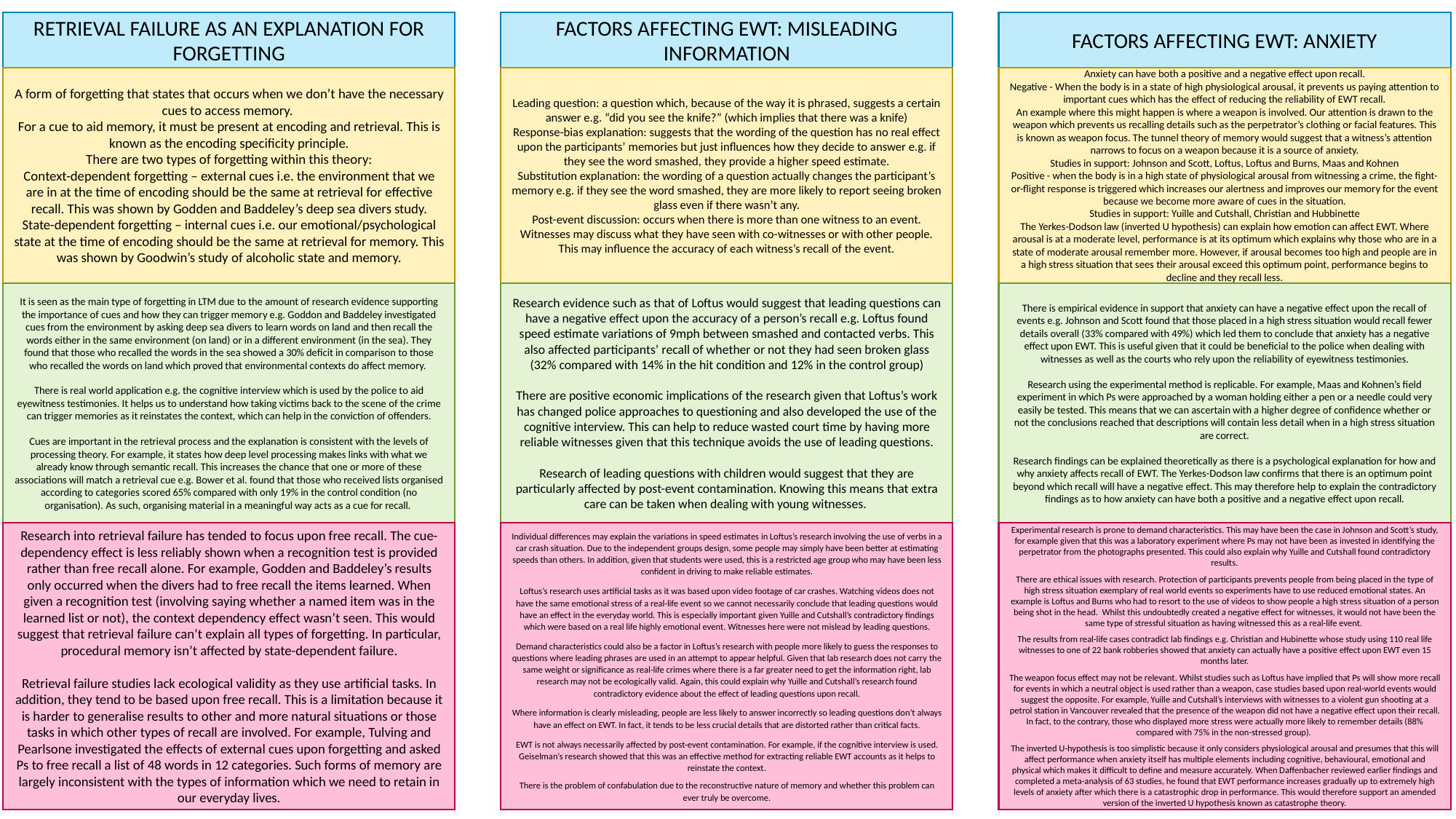

FACTORS AFFECTING EWT: MISLEADING INFORMATION
FACTORS AFFECTING EWT: ANXIETY
RETRIEVAL FAILURE AS AN EXPLANATION FOR FORGETTING
Leading question: a question which, because of the way it is phrased, suggests a certain answer e.g. “did you see the knife?” (which implies that there was a knife)
Response-bias explanation: suggests that the wording of the question has no real effect upon the participants’ memories but just influences how they decide to answer e.g. if they see the word smashed, they provide a higher speed estimate.
Substitution explanation: the wording of a question actually changes the participant’s memory e.g. if they see the word smashed, they are more likely to report seeing broken glass even if there wasn’t any.
Post-event discussion: occurs when there is more than one witness to an event. Witnesses may discuss what they have seen with co-witnesses or with other people. This may influence the accuracy of each witness’s recall of the event.
Anxiety can have both a positive and a negative effect upon recall.
Negative - When the body is in a state of high physiological arousal, it prevents us paying attention to important cues which has the effect of reducing the reliability of EWT recall.
An example where this might happen is where a weapon is involved. Our attention is drawn to the weapon which prevents us recalling details such as the perpetrator’s clothing or facial features. This is known as weapon focus. The tunnel theory of memory would suggest that a witness’s attention narrows to focus on a weapon because it is a source of anxiety.
Studies in support: Johnson and Scott, Loftus, Loftus and Burns, Maas and Kohnen
Positive - when the body is in a high state of physiological arousal from witnessing a crime, the fight-or-flight response is triggered which increases our alertness and improves our memory for the event because we become more aware of cues in the situation.
Studies in support: Yuille and Cutshall, Christian and Hubbinette
The Yerkes-Dodson law (inverted U hypothesis) can explain how emotion can affect EWT. Where arousal is at a moderate level, performance is at its optimum which explains why those who are in a state of moderate arousal remember more. However, if arousal becomes too high and people are in a high stress situation that sees their arousal exceed this optimum point, performance begins to decline and they recall less.
A form of forgetting that states that occurs when we don’t have the necessary cues to access memory.
For a cue to aid memory, it must be present at encoding and retrieval. This is known as the encoding specificity principle.
There are two types of forgetting within this theory:
Context-dependent forgetting – external cues i.e. the environment that we are in at the time of encoding should be the same at retrieval for effective recall. This was shown by Godden and Baddeley’s deep sea divers study.
State-dependent forgetting – internal cues i.e. our emotional/psychological state at the time of encoding should be the same at retrieval for memory. This was shown by Goodwin’s study of alcoholic state and memory.
It is seen as the main type of forgetting in LTM due to the amount of research evidence supporting the importance of cues and how they can trigger memory e.g. Goddon and Baddeley investigated cues from the environment by asking deep sea divers to learn words on land and then recall the words either in the same environment (on land) or in a different environment (in the sea). They found that those who recalled the words in the sea showed a 30% deficit in comparison to those who recalled the words on land which proved that environmental contexts do affect memory.

There is real world application e.g. the cognitive interview which is used by the police to aid eyewitness testimonies. It helps us to understand how taking victims back to the scene of the crime can trigger memories as it reinstates the context, which can help in the conviction of offenders.

Cues are important in the retrieval process and the explanation is consistent with the levels of processing theory. For example, it states how deep level processing makes links with what we already know through semantic recall. This increases the chance that one or more of these associations will match a retrieval cue e.g. Bower et al. found that those who received lists organised according to categories scored 65% compared with only 19% in the control condition (no organisation). As such, organising material in a meaningful way acts as a cue for recall.
Research evidence such as that of Loftus would suggest that leading questions can have a negative effect upon the accuracy of a person’s recall e.g. Loftus found speed estimate variations of 9mph between smashed and contacted verbs. This also affected participants’ recall of whether or not they had seen broken glass (32% compared with 14% in the hit condition and 12% in the control group)

There are positive economic implications of the research given that Loftus’s work has changed police approaches to questioning and also developed the use of the cognitive interview. This can help to reduce wasted court time by having more reliable witnesses given that this technique avoids the use of leading questions.

Research of leading questions with children would suggest that they are particularly affected by post-event contamination. Knowing this means that extra care can be taken when dealing with young witnesses.
There is empirical evidence in support that anxiety can have a negative effect upon the recall of events e.g. Johnson and Scott found that those placed in a high stress situation would recall fewer details overall (33% compared with 49%) which led them to conclude that anxiety has a negative effect upon EWT. This is useful given that it could be beneficial to the police when dealing with witnesses as well as the courts who rely upon the reliability of eyewitness testimonies.

Research using the experimental method is replicable. For example, Maas and Kohnen’s field experiment in which Ps were approached by a woman holding either a pen or a needle could very easily be tested. This means that we can ascertain with a higher degree of confidence whether or not the conclusions reached that descriptions will contain less detail when in a high stress situation are correct.

Research findings can be explained theoretically as there is a psychological explanation for how and why anxiety affects recall of EWT. The Yerkes-Dodson law confirms that there is an optimum point beyond which recall will have a negative effect. This may therefore help to explain the contradictory findings as to how anxiety can have both a positive and a negative effect upon recall.
Research into retrieval failure has tended to focus upon free recall. The cue-dependency effect is less reliably shown when a recognition test is provided rather than free recall alone. For example, Godden and Baddeley’s results only occurred when the divers had to free recall the items learned. When given a recognition test (involving saying whether a named item was in the learned list or not), the context dependency effect wasn’t seen. This would suggest that retrieval failure can’t explain all types of forgetting. In particular, procedural memory isn’t affected by state-dependent failure.

Retrieval failure studies lack ecological validity as they use artificial tasks. In addition, they tend to be based upon free recall. This is a limitation because it is harder to generalise results to other and more natural situations or those tasks in which other types of recall are involved. For example, Tulving and Pearlsone investigated the effects of external cues upon forgetting and asked Ps to free recall a list of 48 words in 12 categories. Such forms of memory are largely inconsistent with the types of information which we need to retain in our everyday lives.
Individual differences may explain the variations in speed estimates in Loftus’s research involving the use of verbs in a car crash situation. Due to the independent groups design, some people may simply have been better at estimating speeds than others. In addition, given that students were used, this is a restricted age group who may have been less confident in driving to make reliable estimates.

Loftus’s research uses artificial tasks as it was based upon video footage of car crashes. Watching videos does not have the same emotional stress of a real-life event so we cannot necessarily conclude that leading questions would have an effect in the everyday world. This is especially important given Yuille and Cutshall’s contradictory findings which were based on a real life highly emotional event. Witnesses here were not mislead by leading questions.

Demand characteristics could also be a factor in Loftus’s research with people more likely to guess the responses to questions where leading phrases are used in an attempt to appear helpful. Given that lab research does not carry the same weight or significance as real-life crimes where there is a far greater need to get the information right, lab research may not be ecologically valid. Again, this could explain why Yuille and Cutshall’s research found contradictory evidence about the effect of leading questions upon recall.

Where information is clearly misleading, people are less likely to answer incorrectly so leading questions don’t always have an effect on EWT. In fact, it tends to be less crucial details that are distorted rather than critical facts.

EWT is not always necessarily affected by post-event contamination. For example, if the cognitive interview is used. Geiselman’s research showed that this was an effective method for extracting reliable EWT accounts as it helps to reinstate the context.

There is the problem of confabulation due to the reconstructive nature of memory and whether this problem can ever truly be overcome.
Experimental research is prone to demand characteristics. This may have been the case in Johnson and Scott’s study, for example given that this was a laboratory experiment where Ps may not have been as invested in identifying the perpetrator from the photographs presented. This could also explain why Yuille and Cutshall found contradictory results.

There are ethical issues with research. Protection of participants prevents people from being placed in the type of high stress situation exemplary of real world events so experiments have to use reduced emotional states. An example is Loftus and Burns who had to resort to the use of videos to show people a high stress situation of a person being shot in the head.  Whilst this undoubtedly created a negative effect for witnesses, it would not have been the same type of stressful situation as having witnessed this as a real-life event.

The results from real-life cases contradict lab findings e.g. Christian and Hubinette whose study using 110 real life witnesses to one of 22 bank robberies showed that anxiety can actually have a positive effect upon EWT even 15 months later.

The weapon focus effect may not be relevant. Whilst studies such as Loftus have implied that Ps will show more recall for events in which a neutral object is used rather than a weapon, case studies based upon real-world events would suggest the opposite. For example, Yuille and Cutshall’s interviews with witnesses to a violent gun shooting at a petrol station in Vancouver revealed that the presence of the weapon did not have a negative effect upon their recall. In fact, to the contrary, those who displayed more stress were actually more likely to remember details (88% compared with 75% in the non-stressed group).

The inverted U-hypothesis is too simplistic because it only considers physiological arousal and presumes that this will affect performance when anxiety itself has multiple elements including cognitive, behavioural, emotional and physical which makes it difficult to define and measure accurately. When Daffenbacher reviewed earlier findings and completed a meta-analysis of 63 studies, he found that EWT performance increases gradually up to extremely high levels of anxiety after which there is a catastrophic drop in performance. This would therefore support an amended version of the inverted U hypothesis known as catastrophe theory.